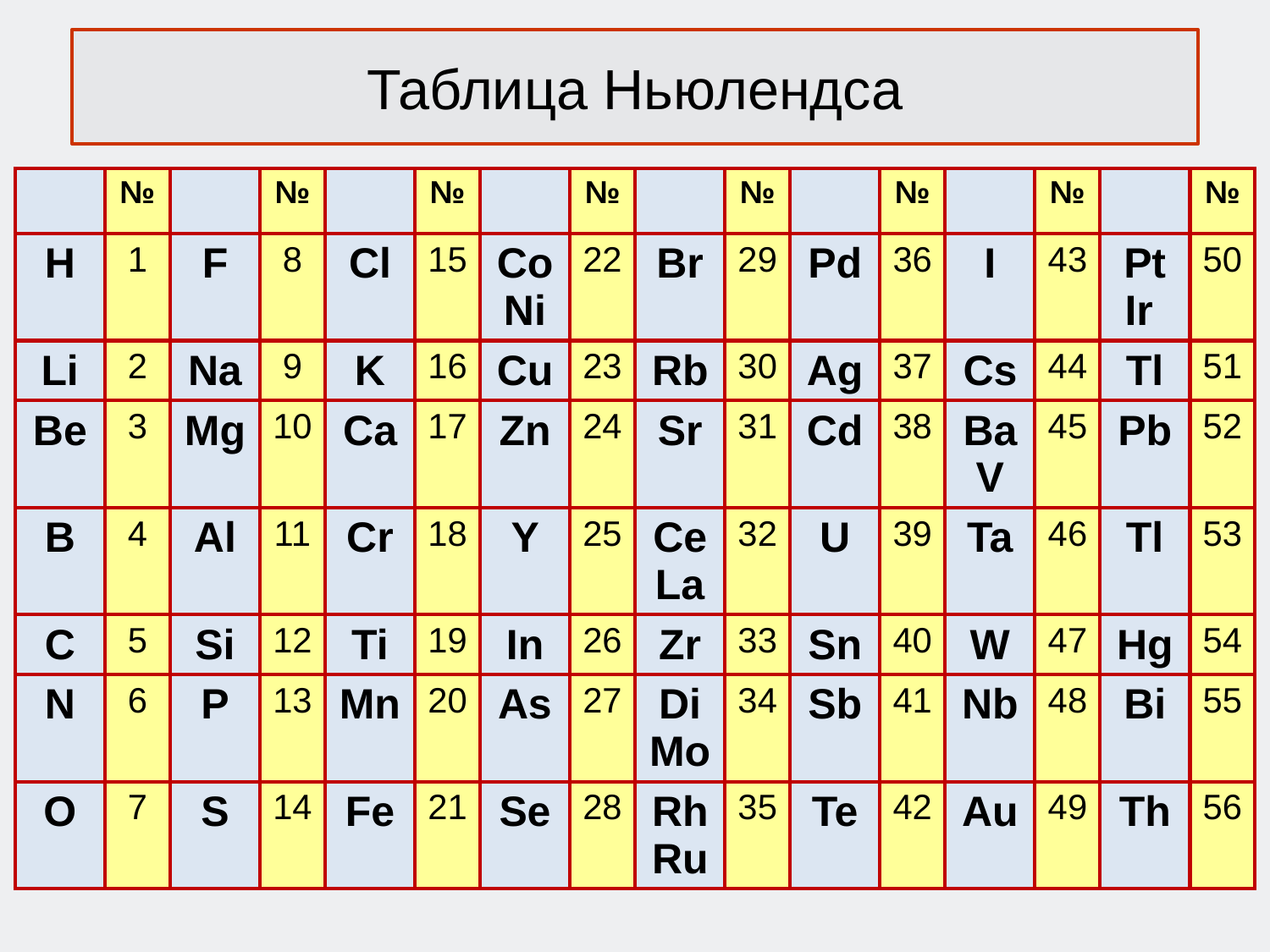

Таблица Ньюлендса
|  | № |  | № |  | № |  | № |  | № |  | № |  | № |  | № |
| --- | --- | --- | --- | --- | --- | --- | --- | --- | --- | --- | --- | --- | --- | --- | --- |
| H | 1 | F | 8 | Cl | 15 | Co Ni | 22 | Br | 29 | Pd | 36 | I | 43 | Pt Ir | 50 |
| Li | 2 | Na | 9 | K | 16 | Cu | 23 | Rb | 30 | Ag | 37 | Cs | 44 | Tl | 51 |
| Be | 3 | Mg | 10 | Ca | 17 | Zn | 24 | Sr | 31 | Cd | 38 | Ba V | 45 | Pb | 52 |
| B | 4 | Al | 11 | Cr | 18 | Y | 25 | Ce La | 32 | U | 39 | Ta | 46 | Tl | 53 |
| C | 5 | Si | 12 | Ti | 19 | In | 26 | Zr | 33 | Sn | 40 | W | 47 | Hg | 54 |
| N | 6 | P | 13 | Mn | 20 | As | 27 | Di Mo | 34 | Sb | 41 | Nb | 48 | Bi | 55 |
| O | 7 | S | 14 | Fe | 21 | Se | 28 | Rh Ru | 35 | Te | 42 | Au | 49 | Th | 56 |